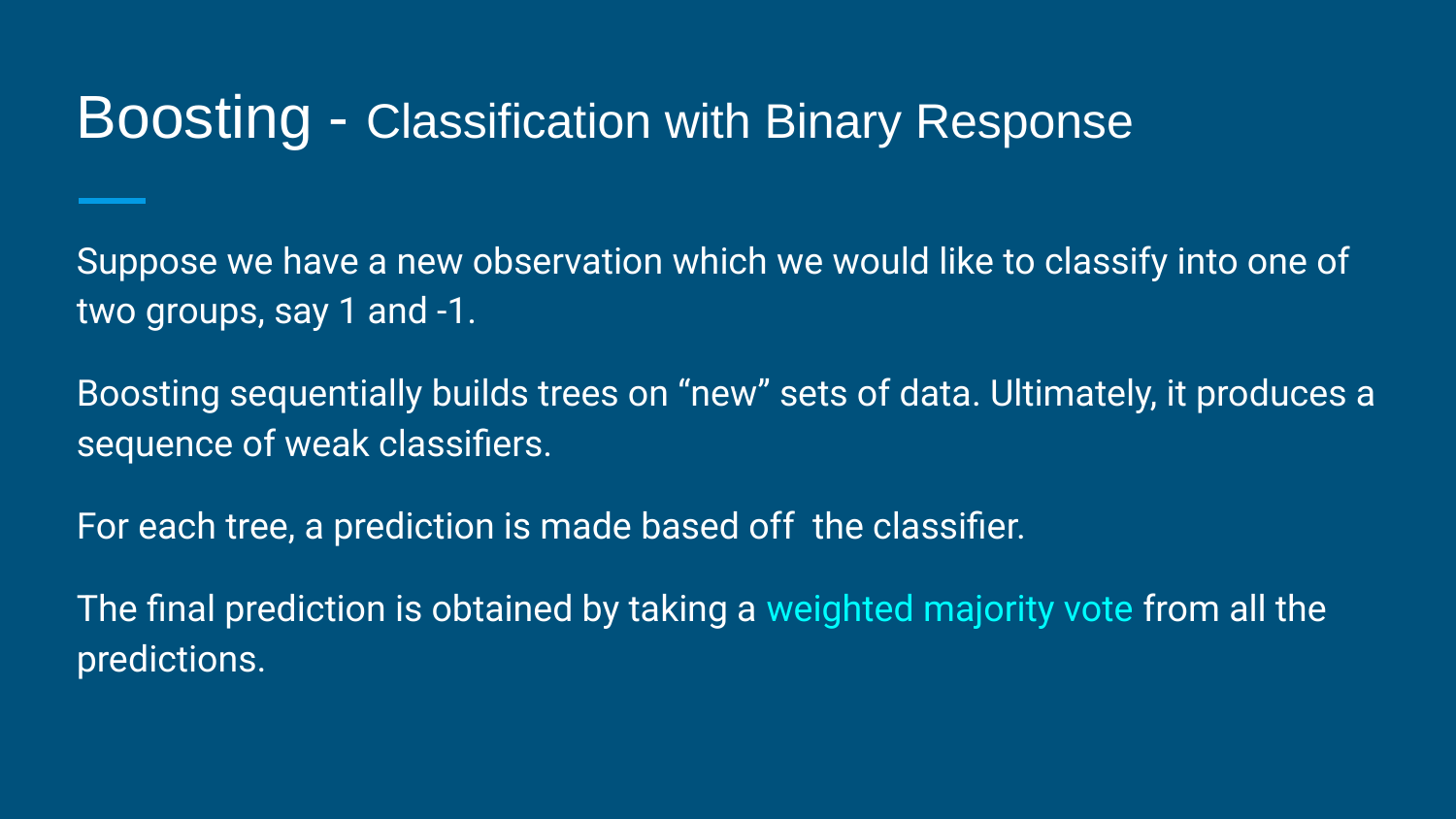

# Boosting - Classification with Binary Response

Suppose we have a new observation which we would like to classify into one of two groups, say 1 and -1.
Boosting sequentially builds trees on “new” sets of data. Ultimately, it produces a sequence of weak classifiers.
For each tree, a prediction is made based off  the classifier.
The final prediction is obtained by taking a weighted majority vote from all the predictions.